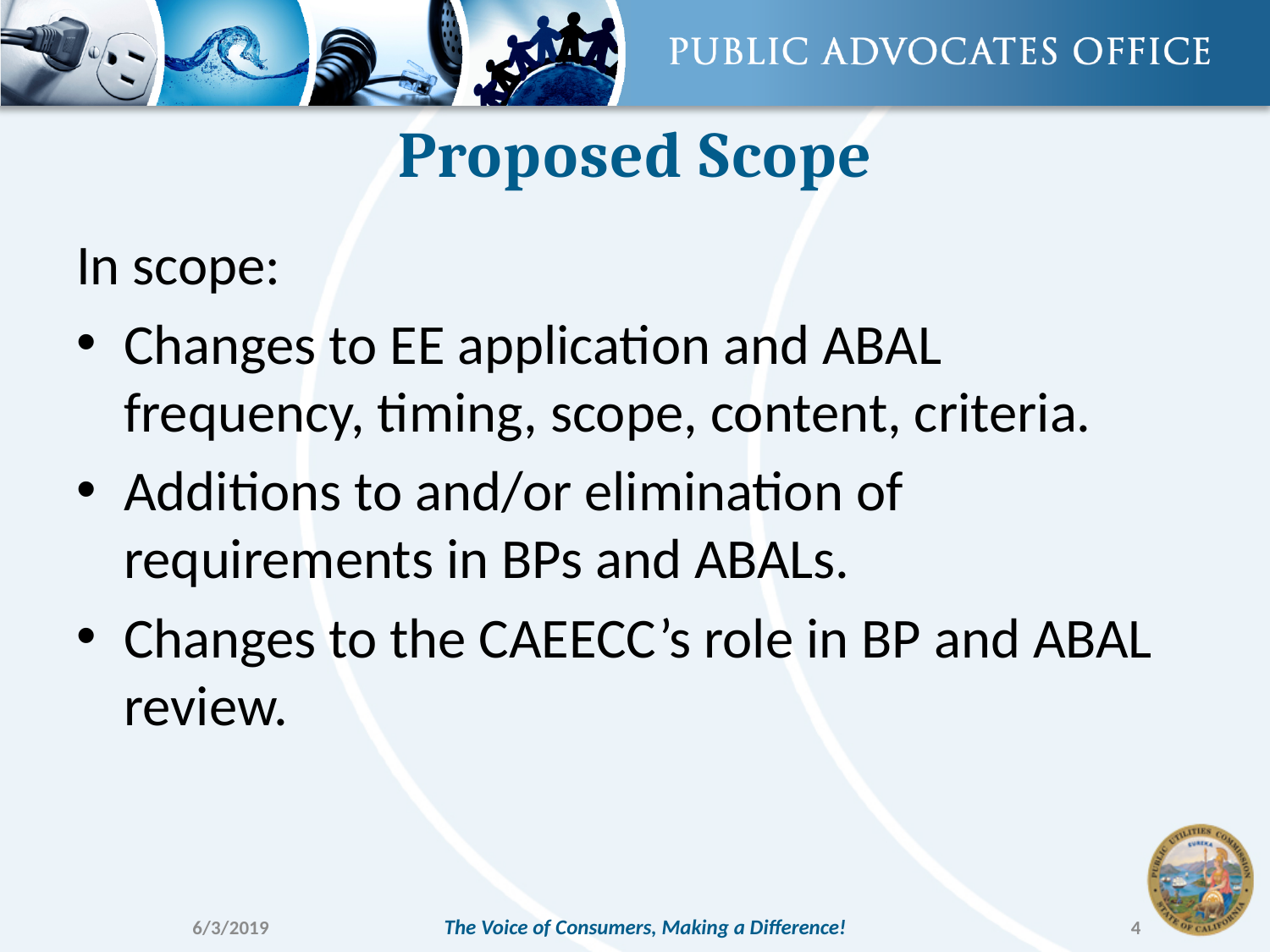

# Proposed Scope
In scope:
Changes to EE application and ABAL frequency, timing, scope, content, criteria.
Additions to and/or elimination of requirements in BPs and ABALs.
Changes to the CAEECC’s role in BP and ABAL review.

6/3/2019
The Voice of Consumers, Making a Difference!
4